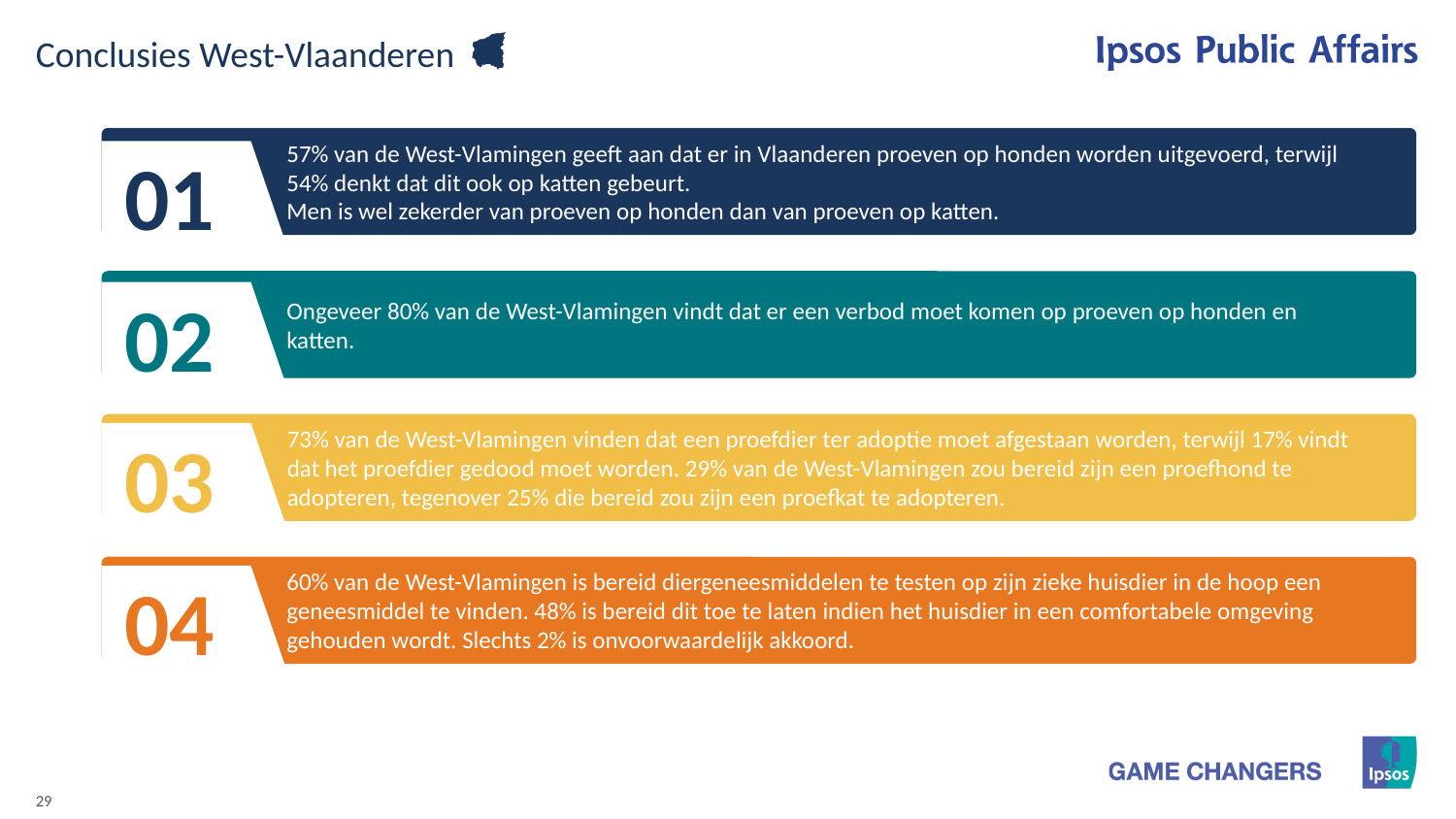

Conclusies West-Vlaanderen

01
57% van de West-Vlamingen geeft aan dat er in Vlaanderen proeven op honden worden uitgevoerd, terwijl 54% denkt dat dit ook op katten gebeurt.
Men is wel zekerder van proeven op honden dan van proeven op katten.
02
Ongeveer 80% van de West-Vlamingen vindt dat er een verbod moet komen op proeven op honden en katten.
03
73% van de West-Vlamingen vinden dat een proefdier ter adoptie moet afgestaan worden, terwijl 17% vindt dat het proefdier gedood moet worden. 29% van de West-Vlamingen zou bereid zijn een proefhond te adopteren, tegenover 25% die bereid zou zijn een proefkat te adopteren.
04
60% van de West-Vlamingen is bereid diergeneesmiddelen te testen op zijn zieke huisdier in de hoop een geneesmiddel te vinden. 48% is bereid dit toe te laten indien het huisdier in een comfortabele omgeving gehouden wordt. Slechts 2% is onvoorwaardelijk akkoord.